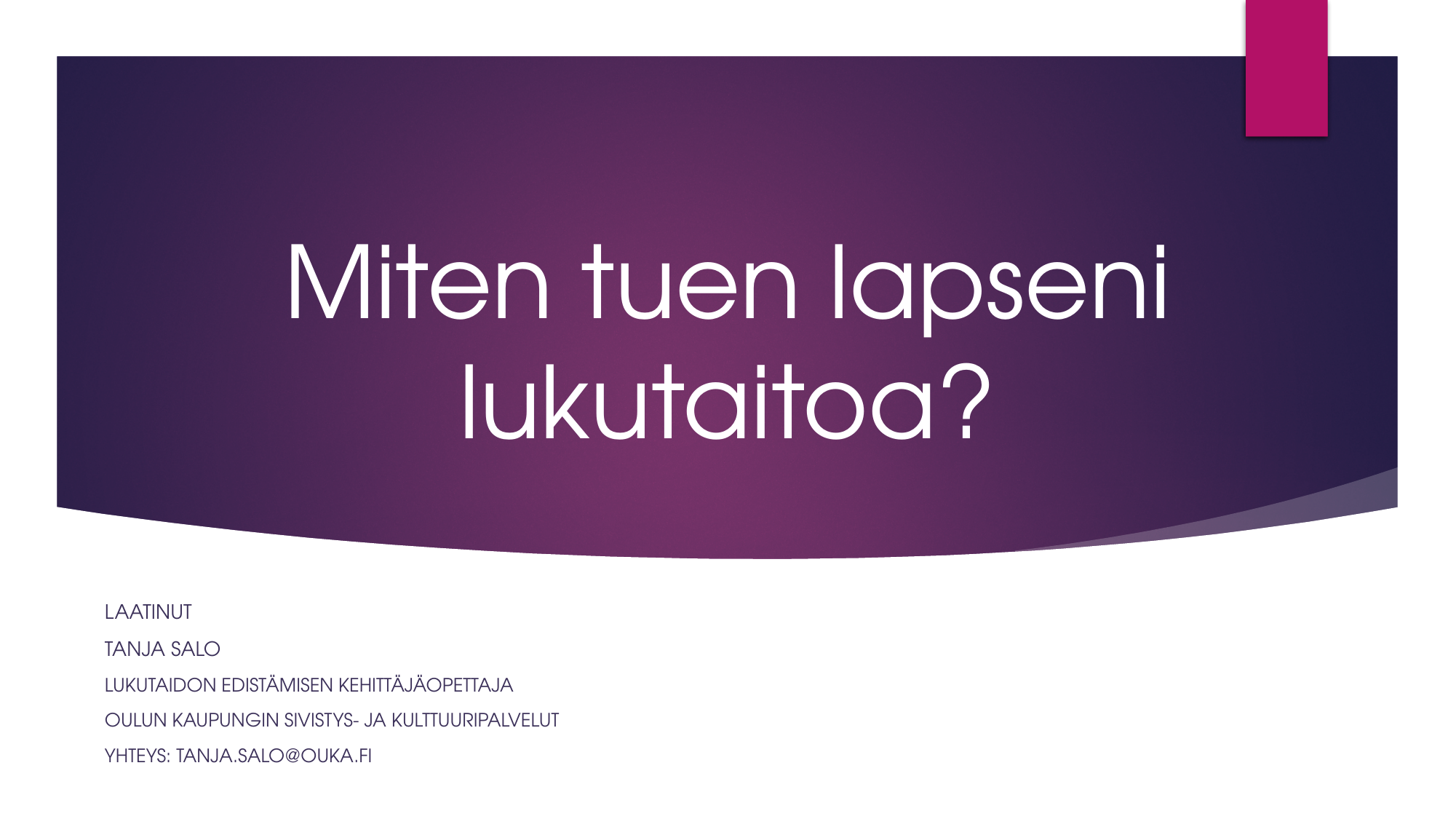

# Miten tuen lapseni lukutaitoa?

LAATINUT
Tanja Salo
Lukutaidon edistämisen kehittäjäopettaja
Oulun kaupungin sivistys- ja kulttuuripalvelut
YHTEYS: TANJA.SALO@OUKA.FI